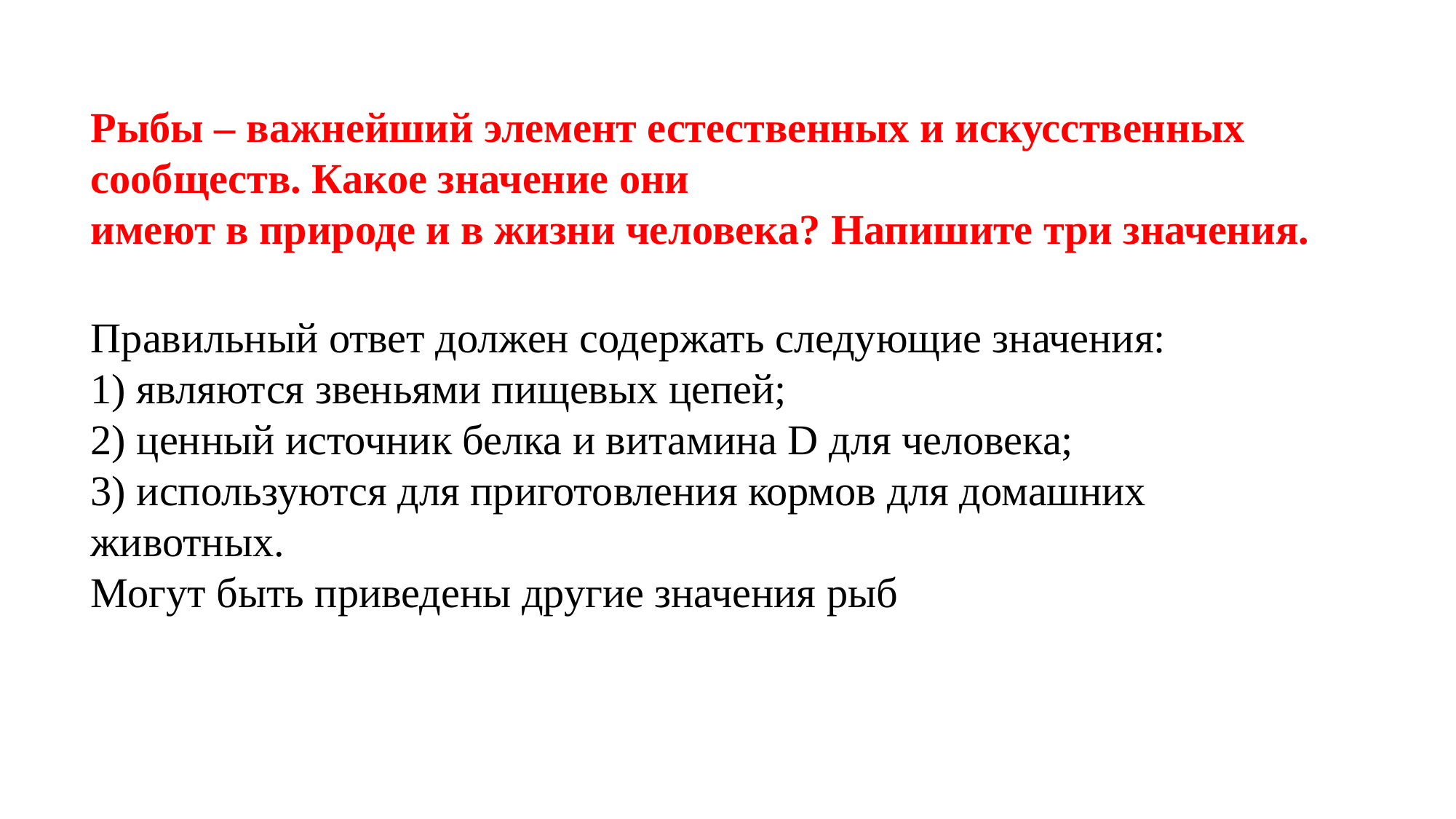

Рыбы – важнейший элемент естественных и искусственных сообществ. Какое значение они
имеют в природе и в жизни человека? Напишите три значения.
Правильный ответ должен содержать следующие значения:
1) являются звеньями пищевых цепей;
2) ценный источник белка и витамина D для человека;
3) используются для приготовления кормов для домашних животных.
Могут быть приведены другие значения рыб